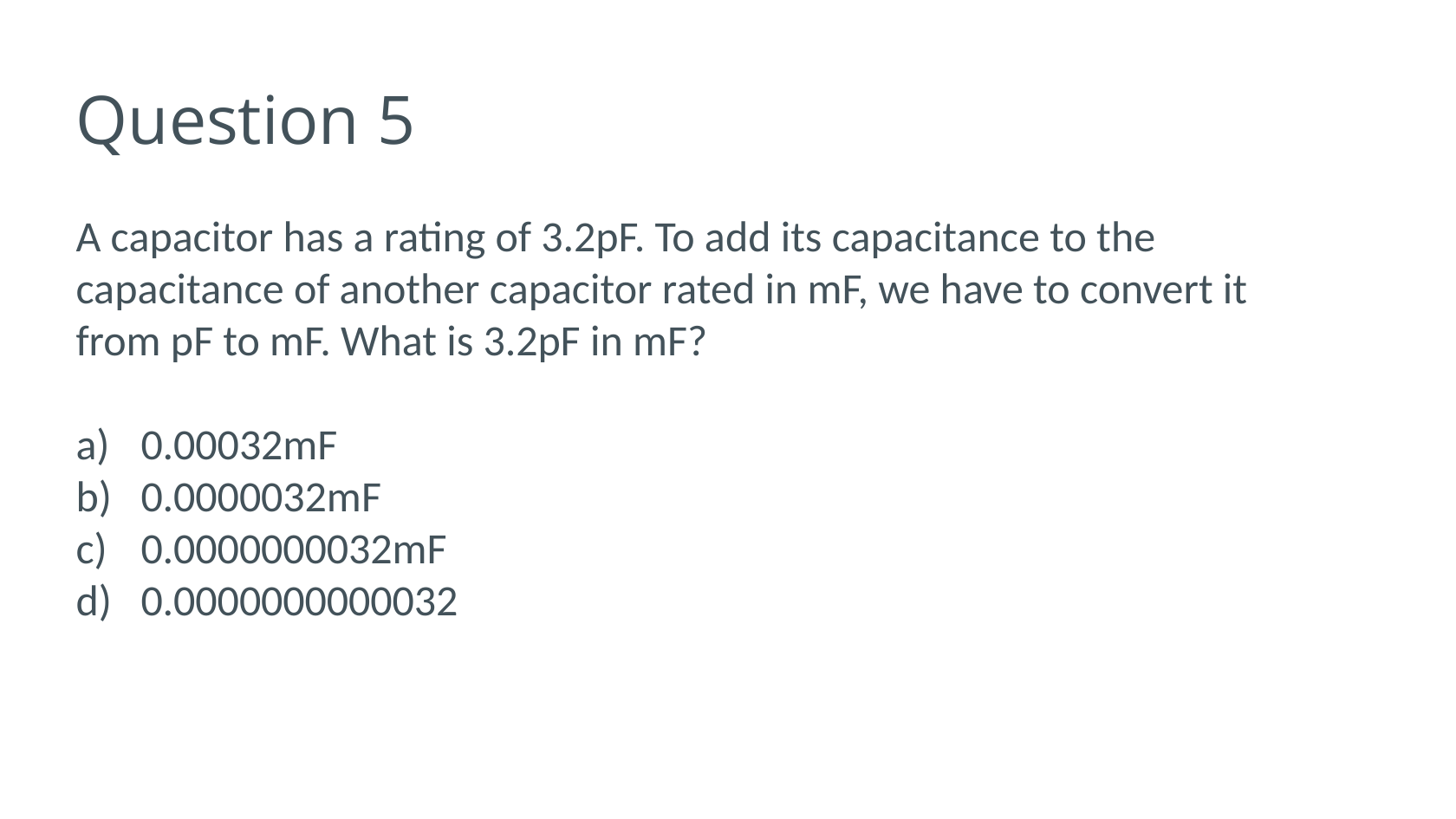

# Question 5
A capacitor has a rating of 3.2pF. To add its capacitance to the capacitance of another capacitor rated in mF, we have to convert it from pF to mF. What is 3.2pF in mF?

0.00032mF
0.0000032mF
0.0000000032mF
0.0000000000032